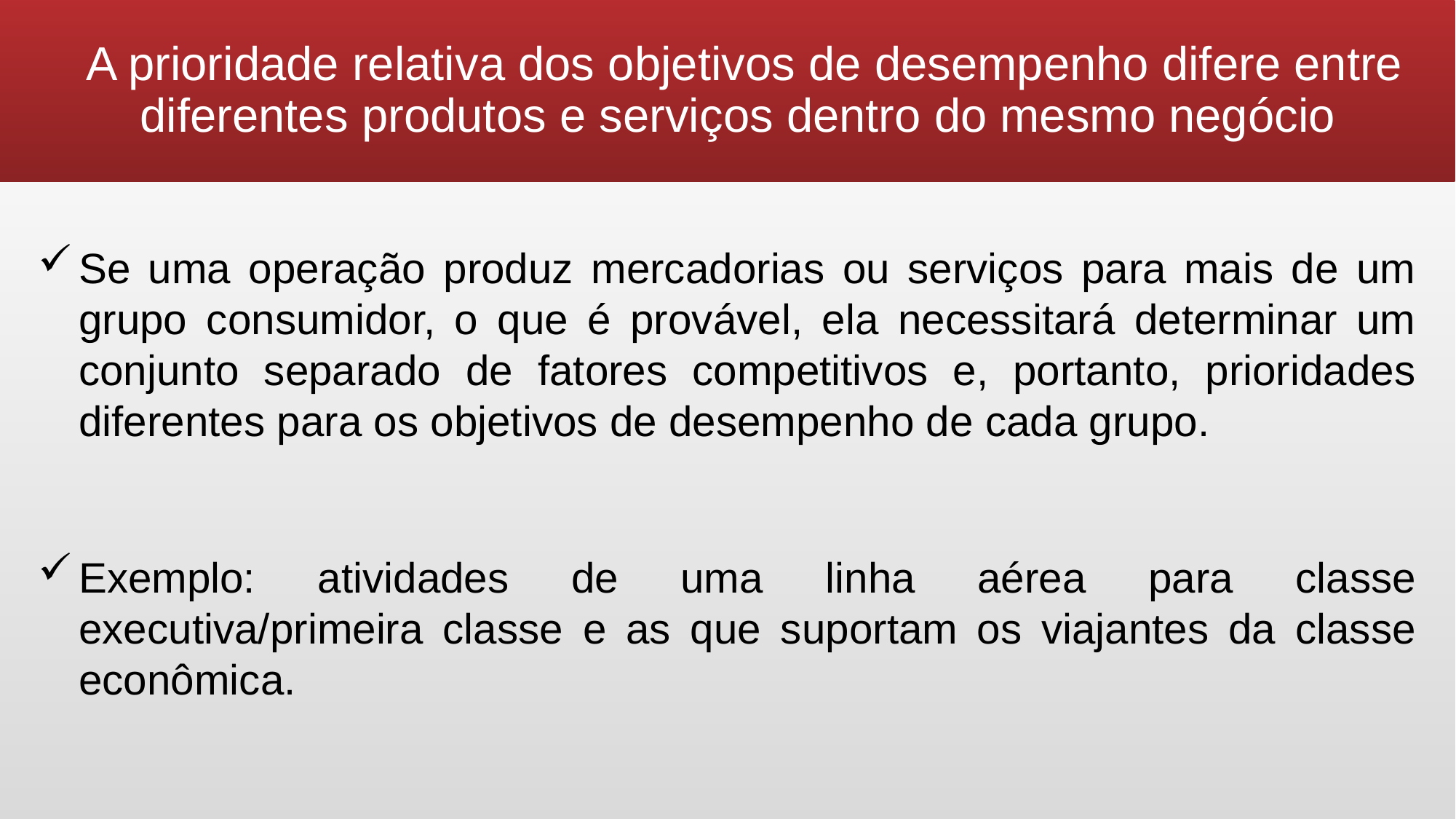

# A prioridade relativa dos objetivos de desempenho difere entre diferentes produtos e serviços dentro do mesmo negócio
Se uma operação produz mercadorias ou serviços para mais de um grupo consumidor, o que é provável, ela necessitará determinar um conjunto separado de fatores competitivos e, portanto, prioridades diferentes para os objetivos de desempenho de cada grupo.

Exemplo: atividades de uma linha aérea para classe executiva/primeira classe e as que suportam os viajantes da classe econômica.